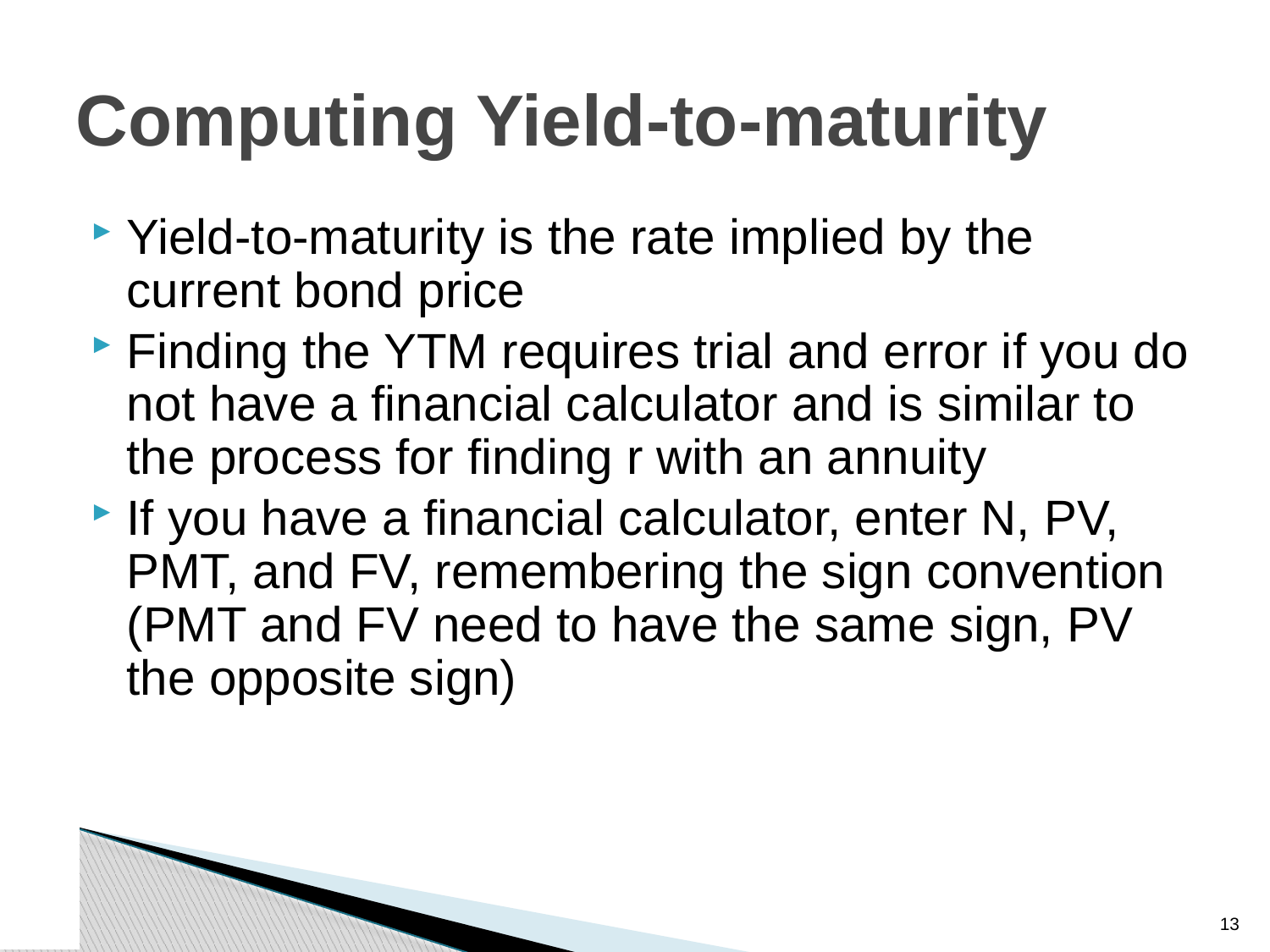

# Computing Yield-to-maturity
Yield-to-maturity is the rate implied by the current bond price
Finding the YTM requires trial and error if you do not have a financial calculator and is similar to the process for finding r with an annuity
If you have a financial calculator, enter N, PV, PMT, and FV, remembering the sign convention (PMT and FV need to have the same sign, PV the opposite sign)
13